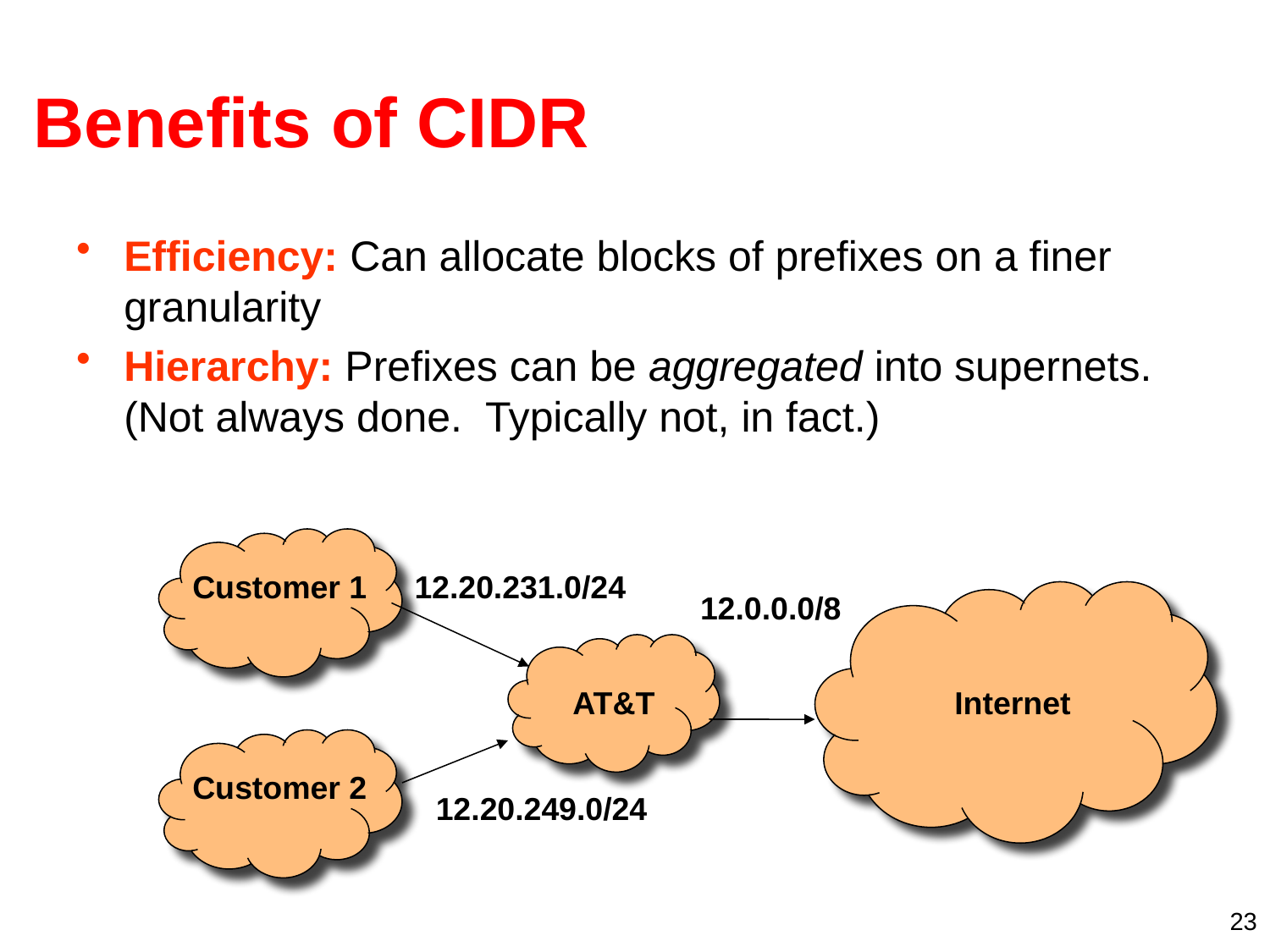

# Benefits of CIDR
Efficiency: Can allocate blocks of prefixes on a finer granularity
Hierarchy: Prefixes can be aggregated into supernets. (Not always done.  Typically not, in fact.)

Customer 1
12.20.231.0/24
12.0.0.0/8

AT&T
Internet

Customer 2
12.20.249.0/24
23